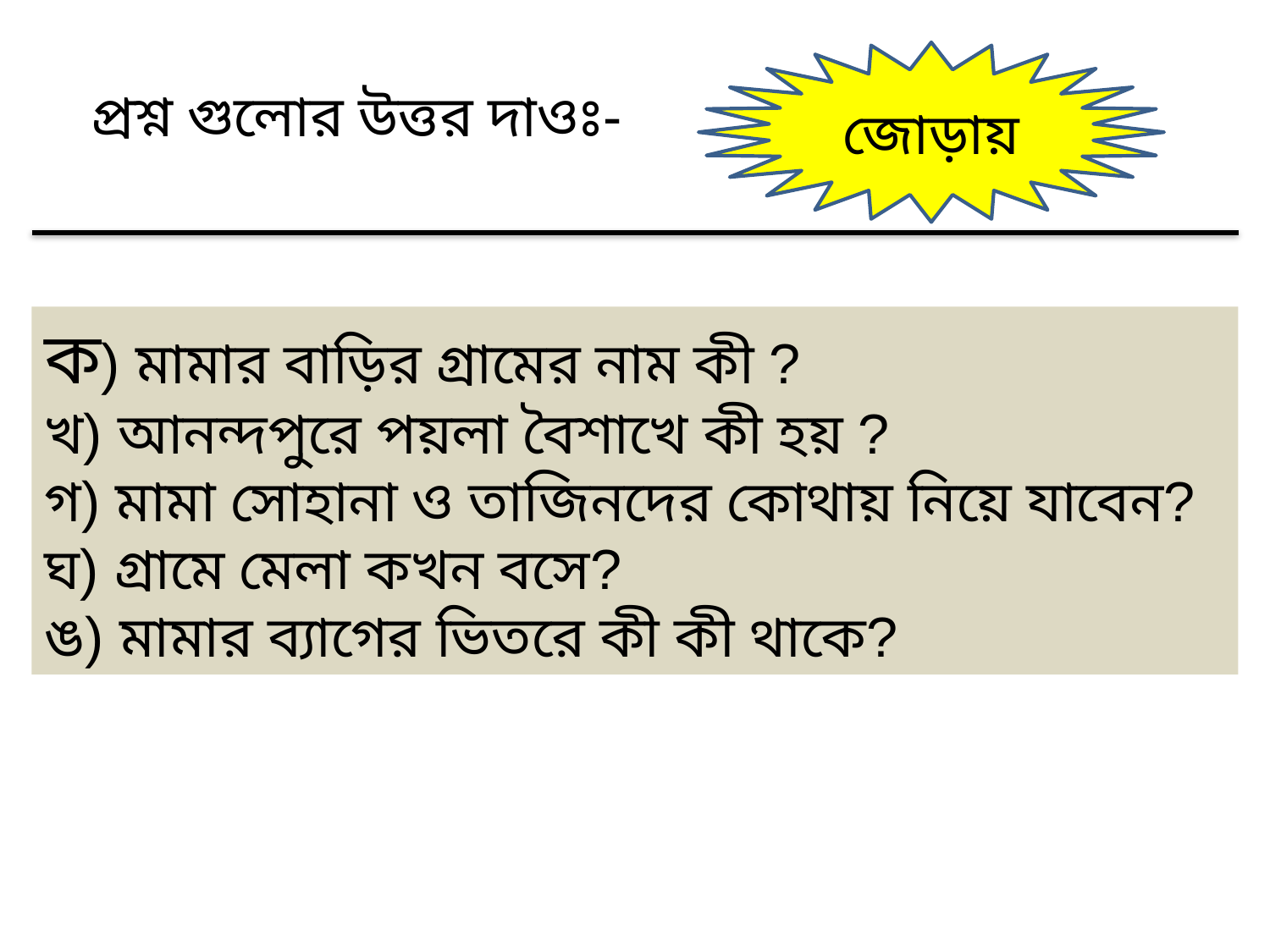

জোড়ায়
প্রশ্ন গুলোর উত্তর দাওঃ-
ক) মামার বাড়ির গ্রামের নাম কী ?
খ) আনন্দপুরে পয়লা বৈশাখে কী হয় ?
গ) মামা সোহানা ও তাজিনদের কোথায় নিয়ে যাবেন?
ঘ) গ্রামে মেলা কখন বসে?
ঙ) মামার ব্যাগের ভিতরে কী কী থাকে?